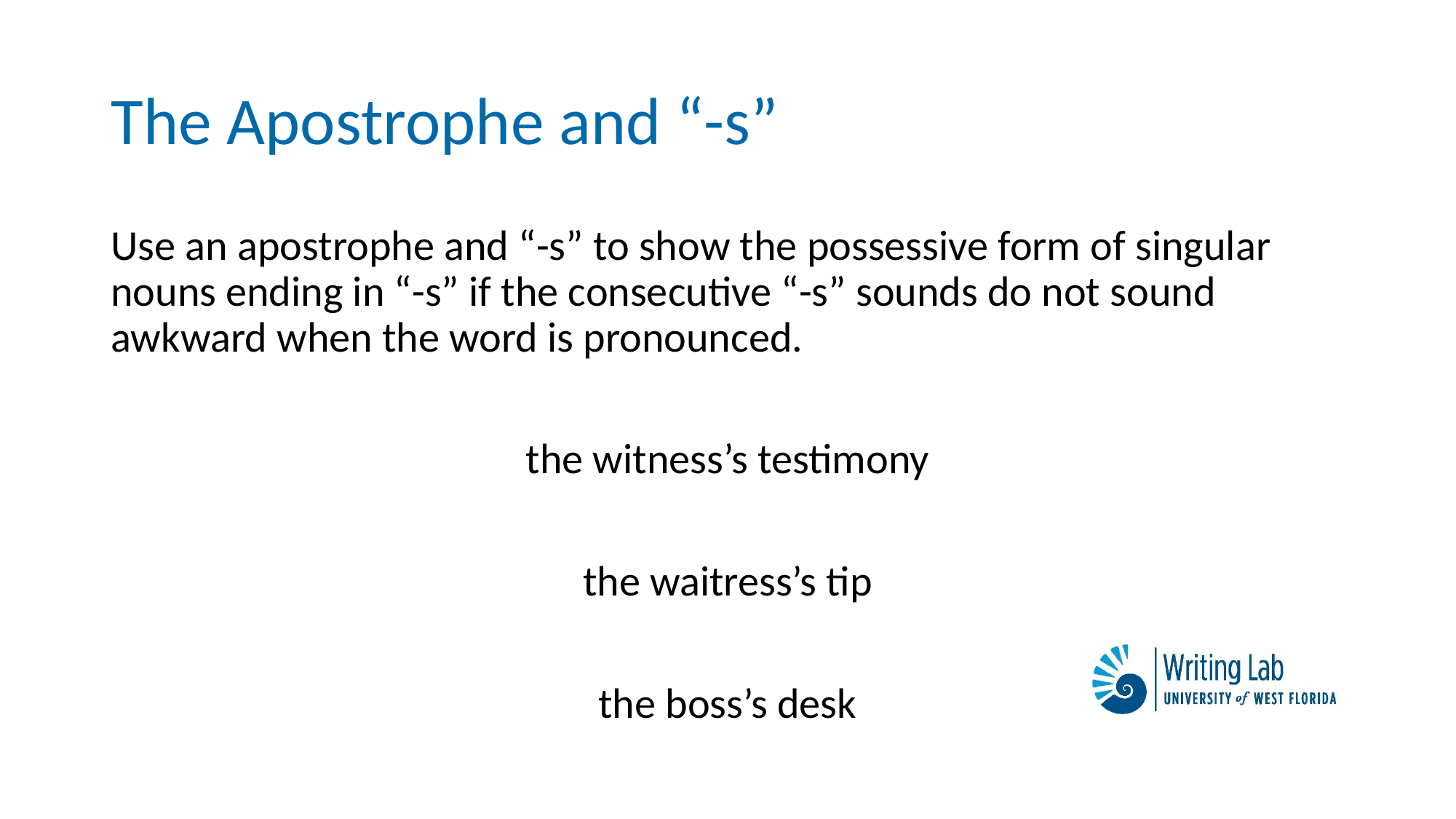

# The Apostrophe and “-s”
Use an apostrophe and “-s” to show the possessive form of singular nouns ending in “-s” if the consecutive “-s” sounds do not sound awkward when the word is pronounced.

the witness’s testimony

the waitress’s tip

the boss’s desk